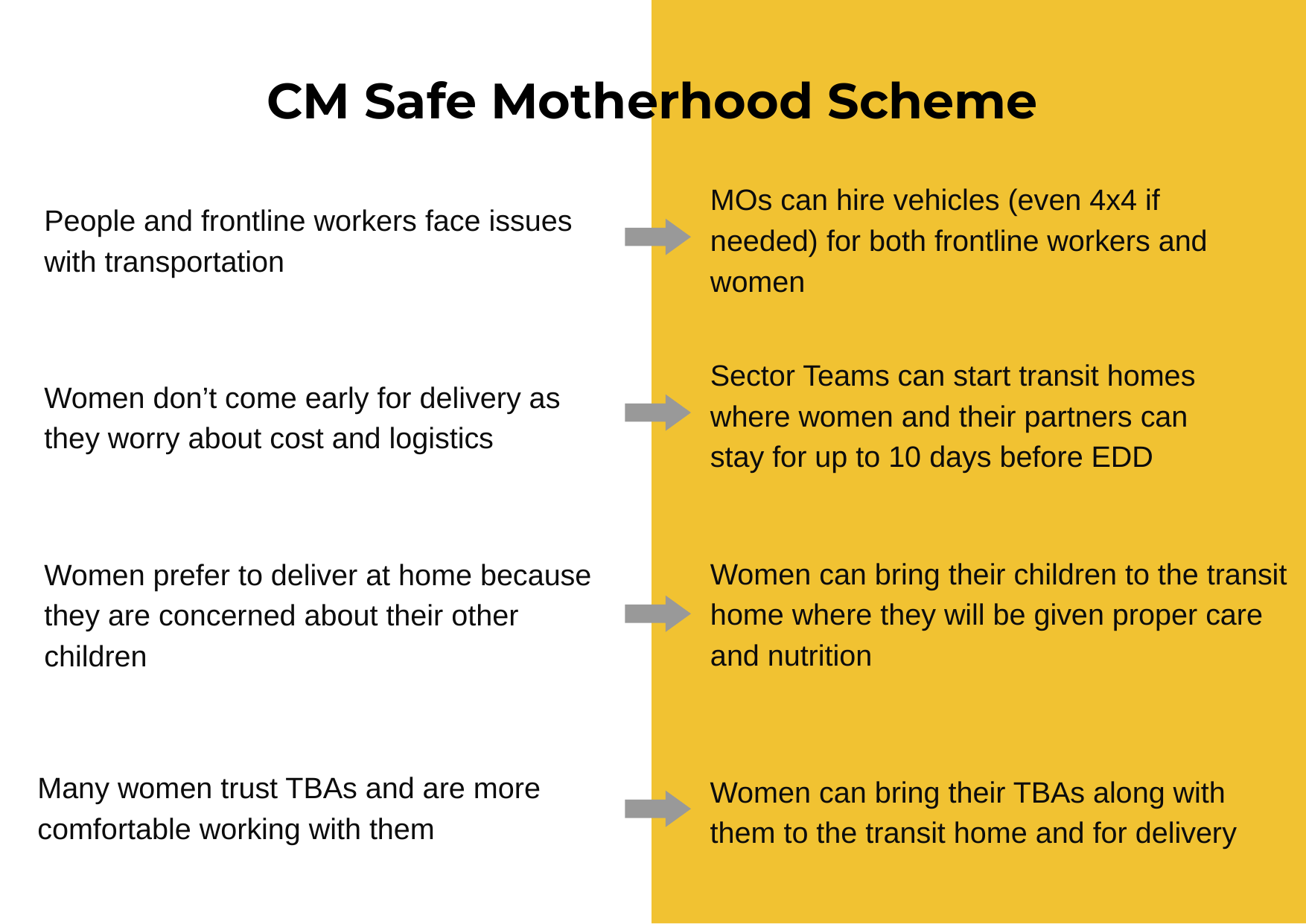

CM Safe Motherhood Scheme
MOs can hire vehicles (even 4x4 if needed) for both frontline workers and women
People and frontline workers face issues with transportation

Sector Teams can start transit homes where women and their partners can stay for up to 10 days before EDD
Women don’t come early for delivery as they worry about cost and logistics

Women can bring their children to the transit home where they will be given proper care and nutrition
Women prefer to deliver at home because they are concerned about their other children

Women can bring their TBAs along with them to the transit home and for delivery
Many women trust TBAs and are more comfortable working with them